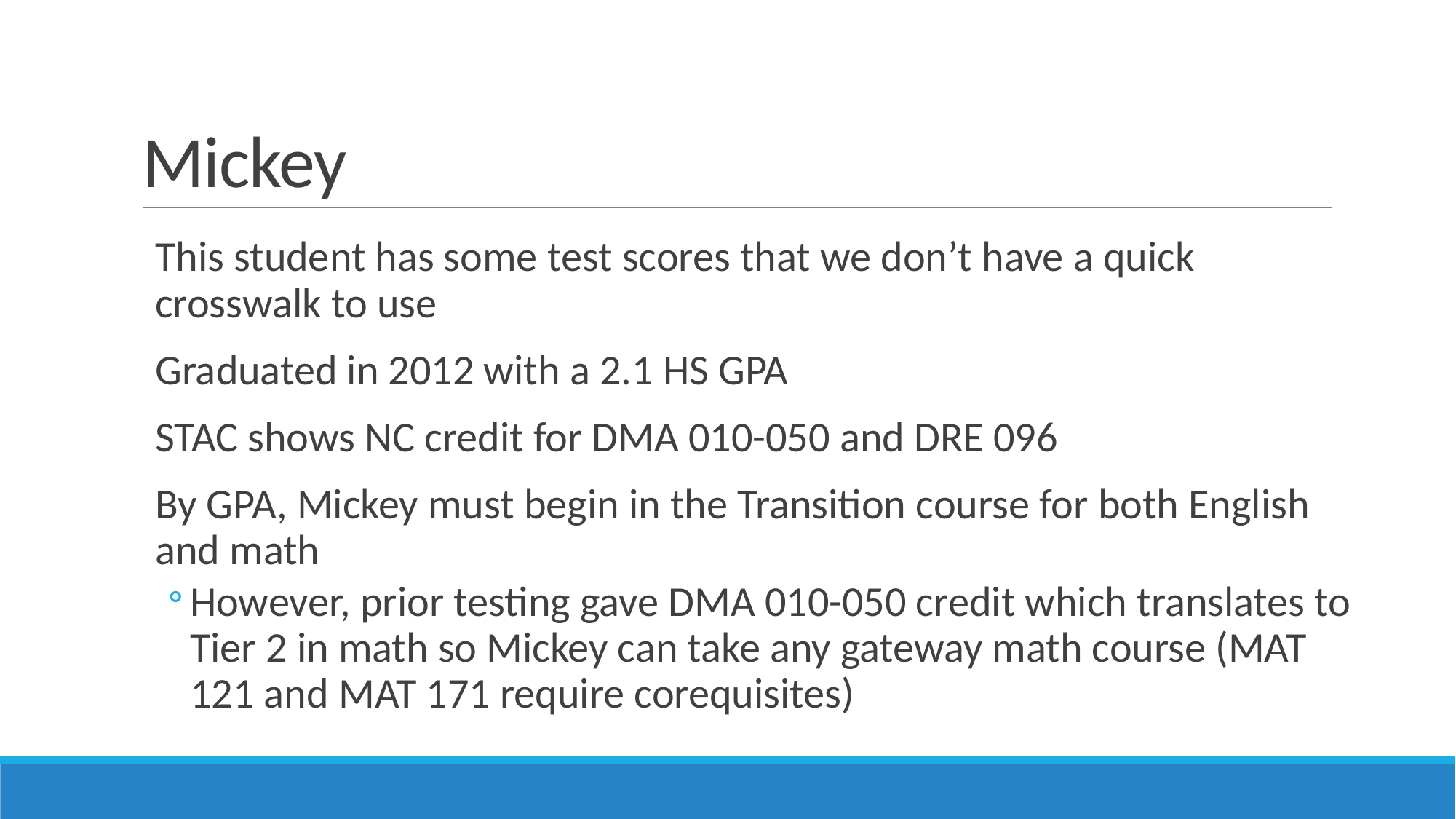

# Mickey
This student has some test scores that we don’t have a quick crosswalk to use
Graduated in 2012 with a 2.1 HS GPA
STAC shows NC credit for DMA 010-050 and DRE 096
By GPA, Mickey must begin in the Transition course for both English and math
However, prior testing gave DMA 010-050 credit which translates to Tier 2 in math so Mickey can take any gateway math course (MAT 121 and MAT 171 require corequisites)